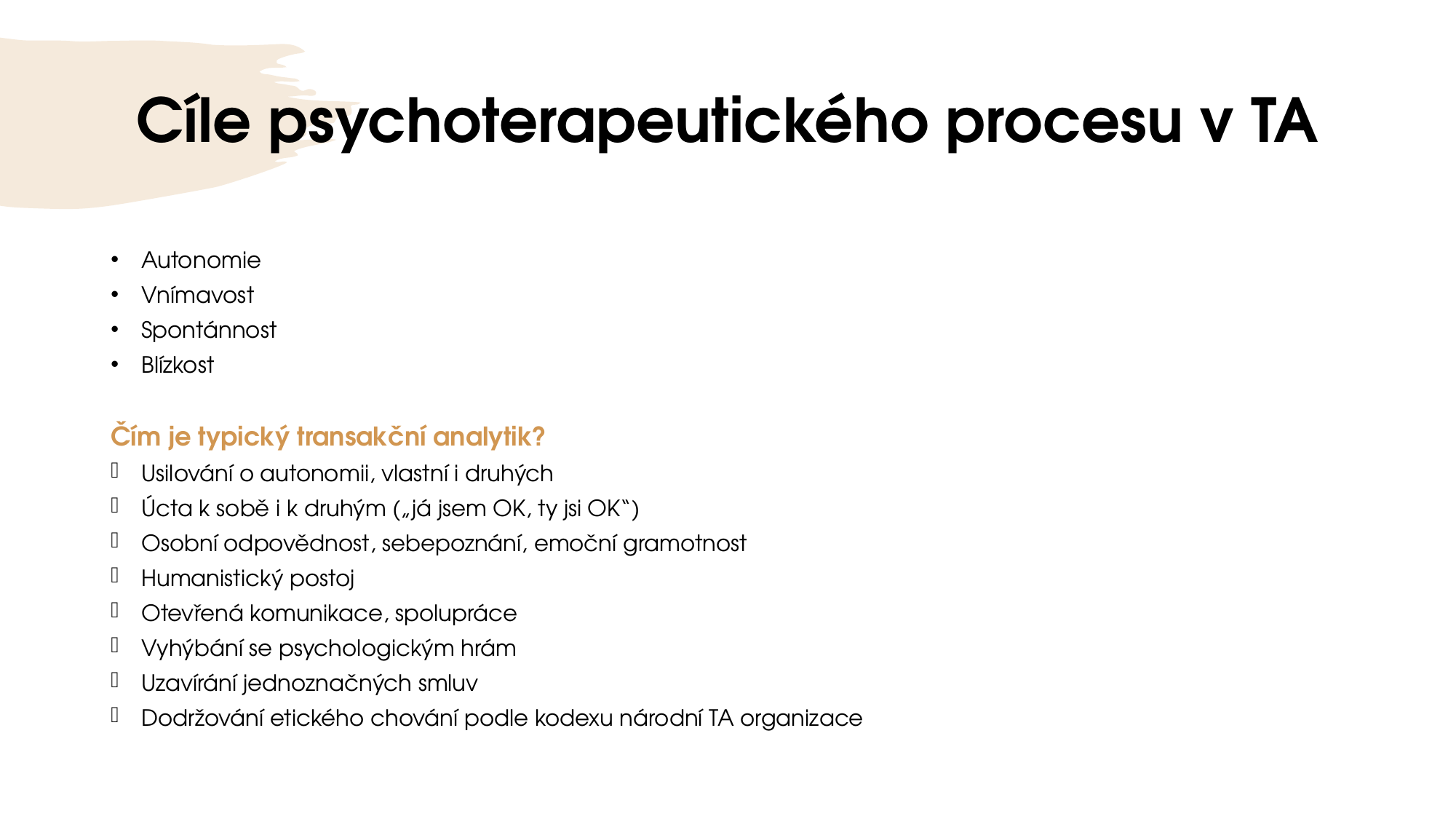

# Cíle psychoterapeutického procesu v TA
Autonomie
Vnímavost
Spontánnost
Blízkost

Čím je typický transakční analytik?
Usilování o autonomii, vlastní i druhých
Úcta k sobě i k druhým („já jsem OK, ty jsi OK“)
Osobní odpovědnost, sebepoznání, emoční gramotnost
Humanistický postoj
Otevřená komunikace, spolupráce
Vyhýbání se psychologickým hrám
Uzavírání jednoznačných smluv
Dodržování etického chování podle kodexu národní TA organizace